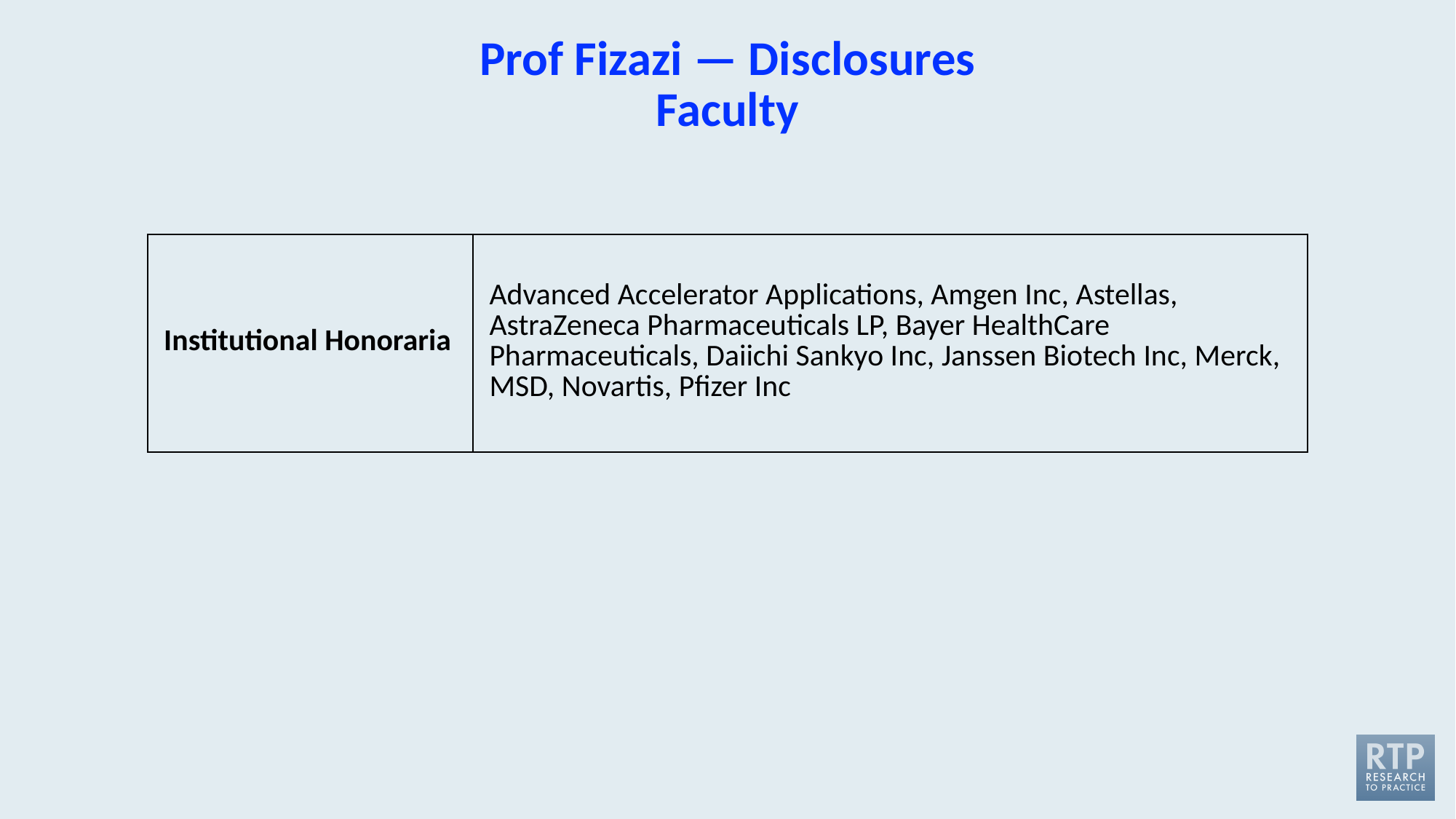

# Prof Fizazi — Disclosures Faculty
| Institutional Honoraria | Advanced Accelerator Applications, Amgen Inc, Astellas, AstraZeneca Pharmaceuticals LP, Bayer HealthCare Pharmaceuticals, Daiichi Sankyo Inc, Janssen Biotech Inc, Merck, MSD, Novartis, Pfizer Inc |
| --- | --- |